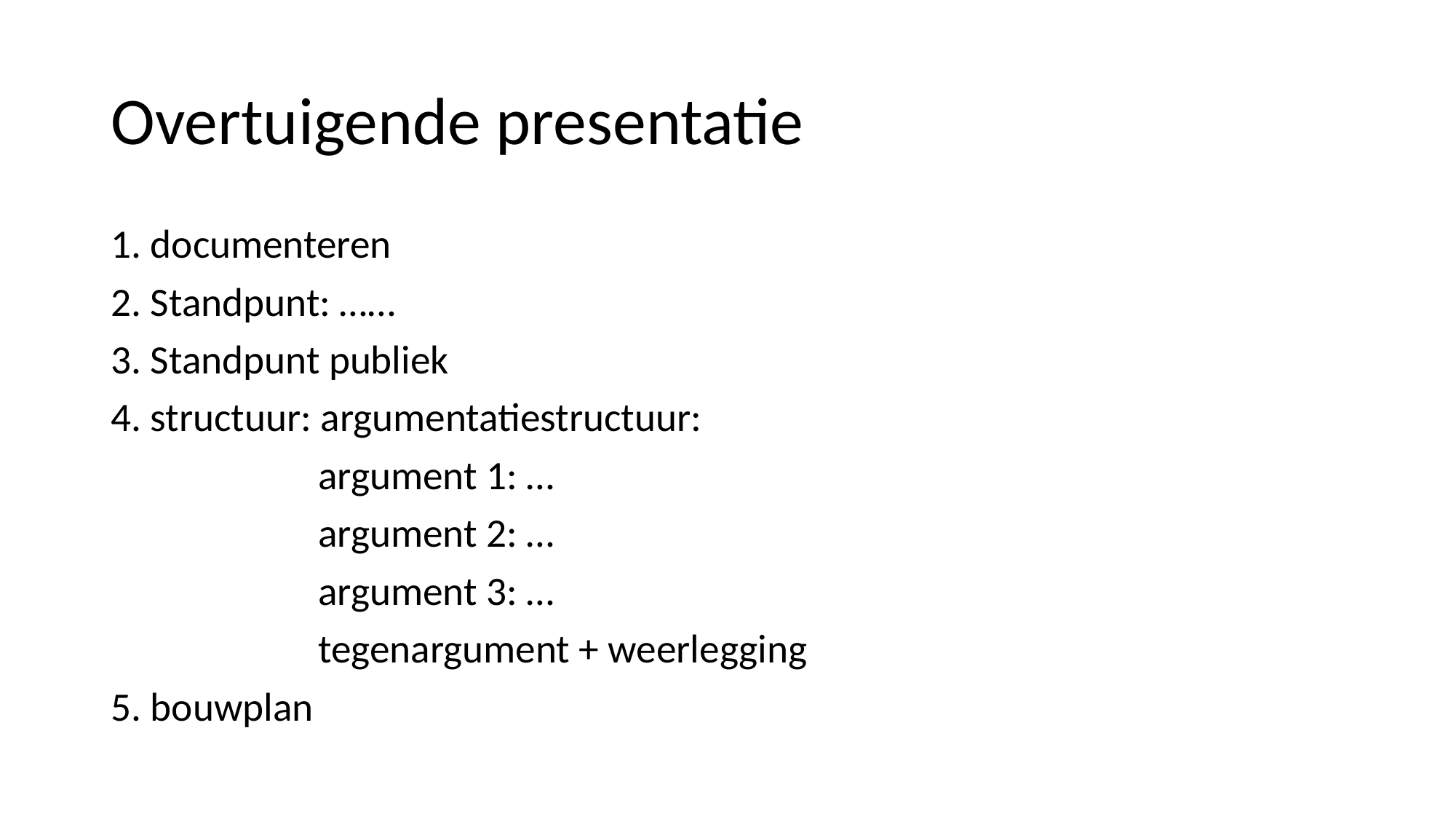

# Overtuigende presentatie
1. documenteren
2. Standpunt: ……
3. Standpunt publiek
4. structuur: argumentatiestructuur:
             	argument 1: …
		argument 2: …
		argument 3: …
		tegenargument + weerlegging
5. bouwplan